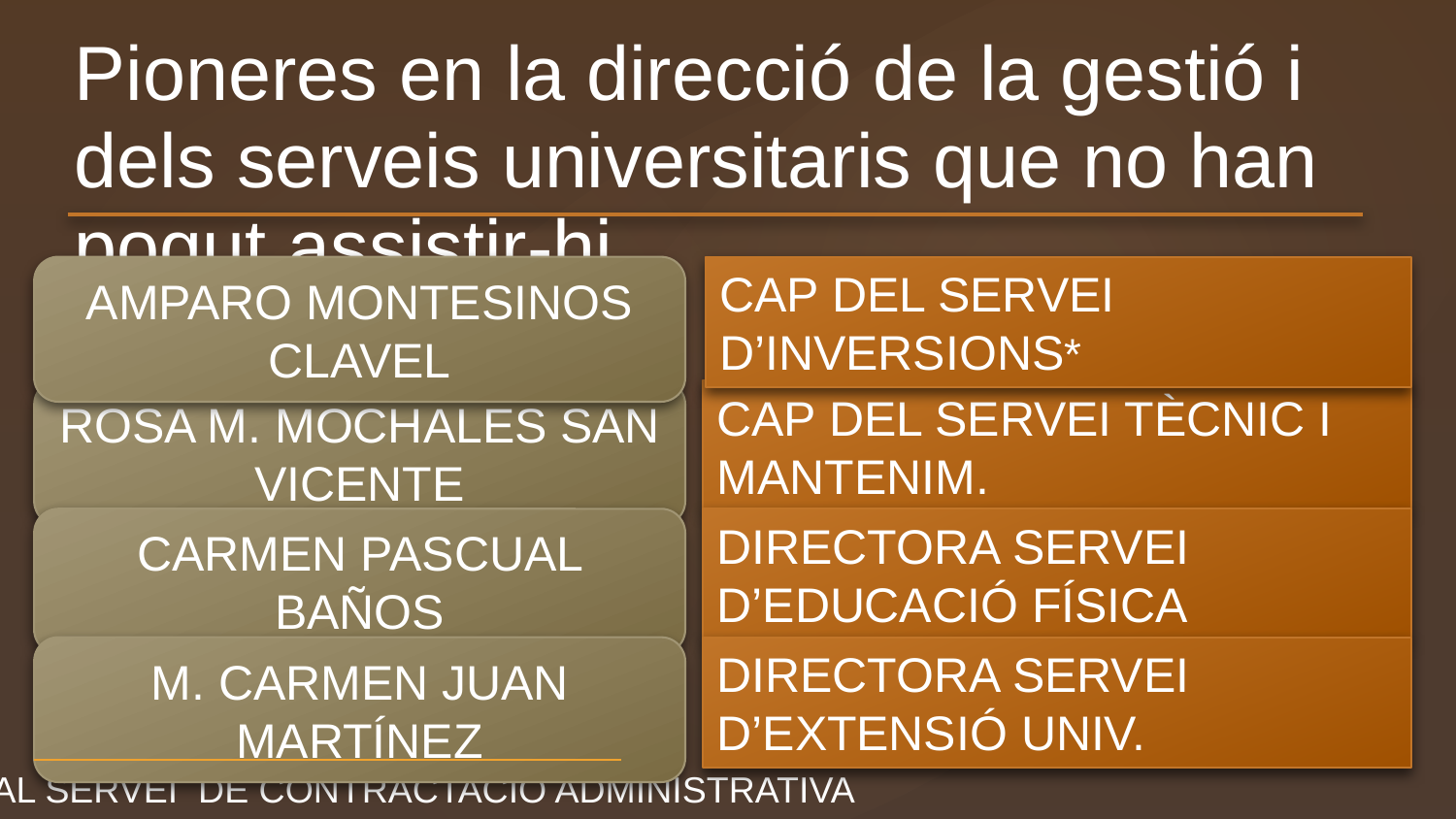

Pioneres en la direcció de la gestió i dels serveis universitaris que no han pogut assistir-hi
Cap del Servei d’Inversions*
Amparo Montesinos Clavel
Cap del Servei Tècnic i Mantenim.
Rosa M. Mochales San Vicente
Directora Servei d’Educació Física
Carmen Pascual Baños
Directora Servei d’Extensió Univ.
M. Carmen Juan Martínez
*actual Servei  de Contractació Administrativa